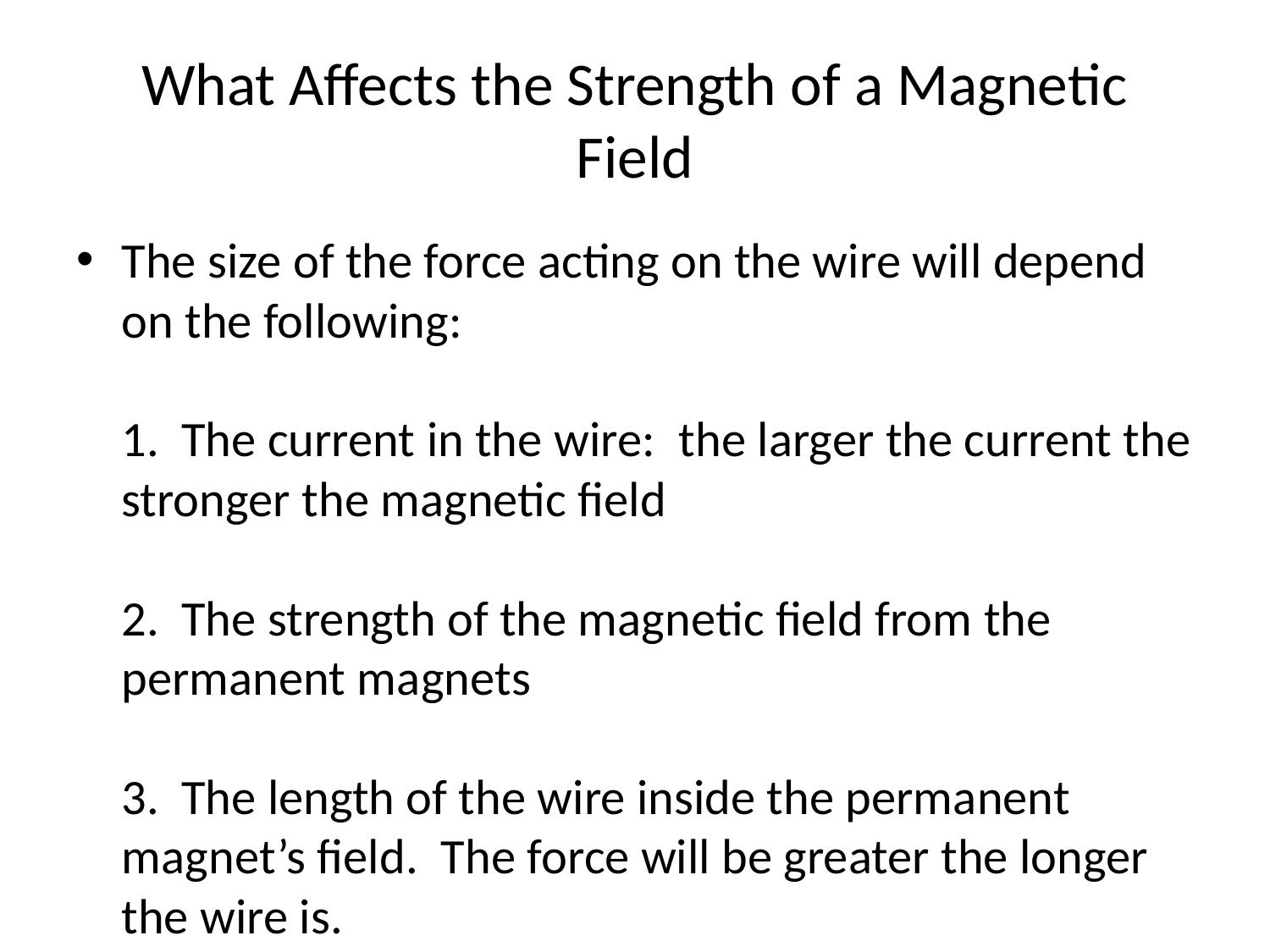

# What Affects the Strength of a Magnetic Field
The size of the force acting on the wire will depend on the following:
1.  The current in the wire:  the larger the current the stronger the magnetic field
2.  The strength of the magnetic field from the permanent magnets
3.  The length of the wire inside the permanent magnet’s field.  The force will be greater the longer the wire is.